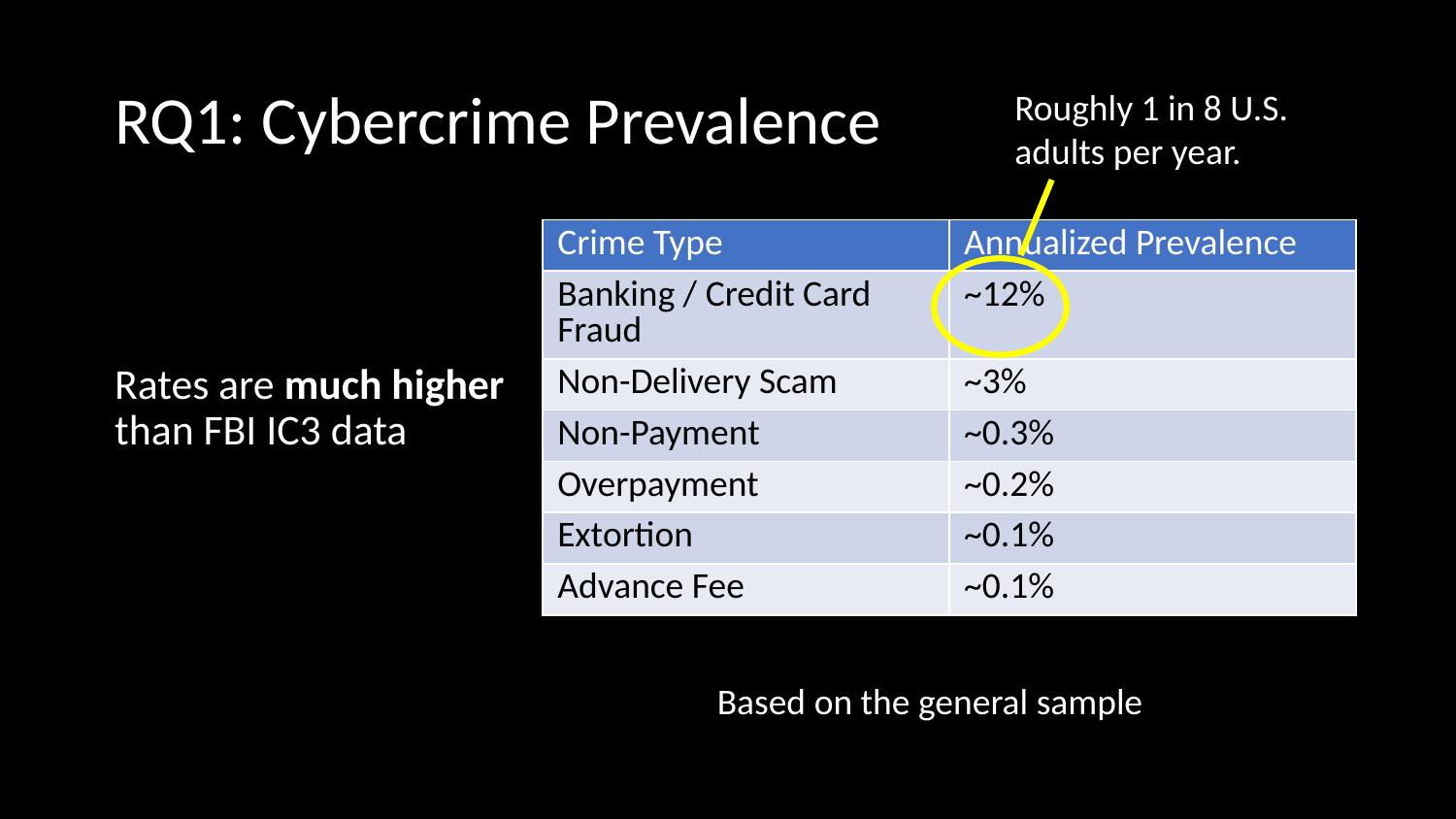

# RQ1: Cybercrime Prevalence
Roughly 1 in 8 U.S.
adults per year.
| Crime Type | Annualized Prevalence |
| --- | --- |
| Banking / Credit Card Fraud | ~12% |
| Non-Delivery Scam | ~3% |
| Non-Payment | ~0.3% |
| Overpayment | ~0.2% |
| Extortion | ~0.1% |
| Advance Fee | ~0.1% |

Rates are much higher than FBI IC3 data
Based on the general sample